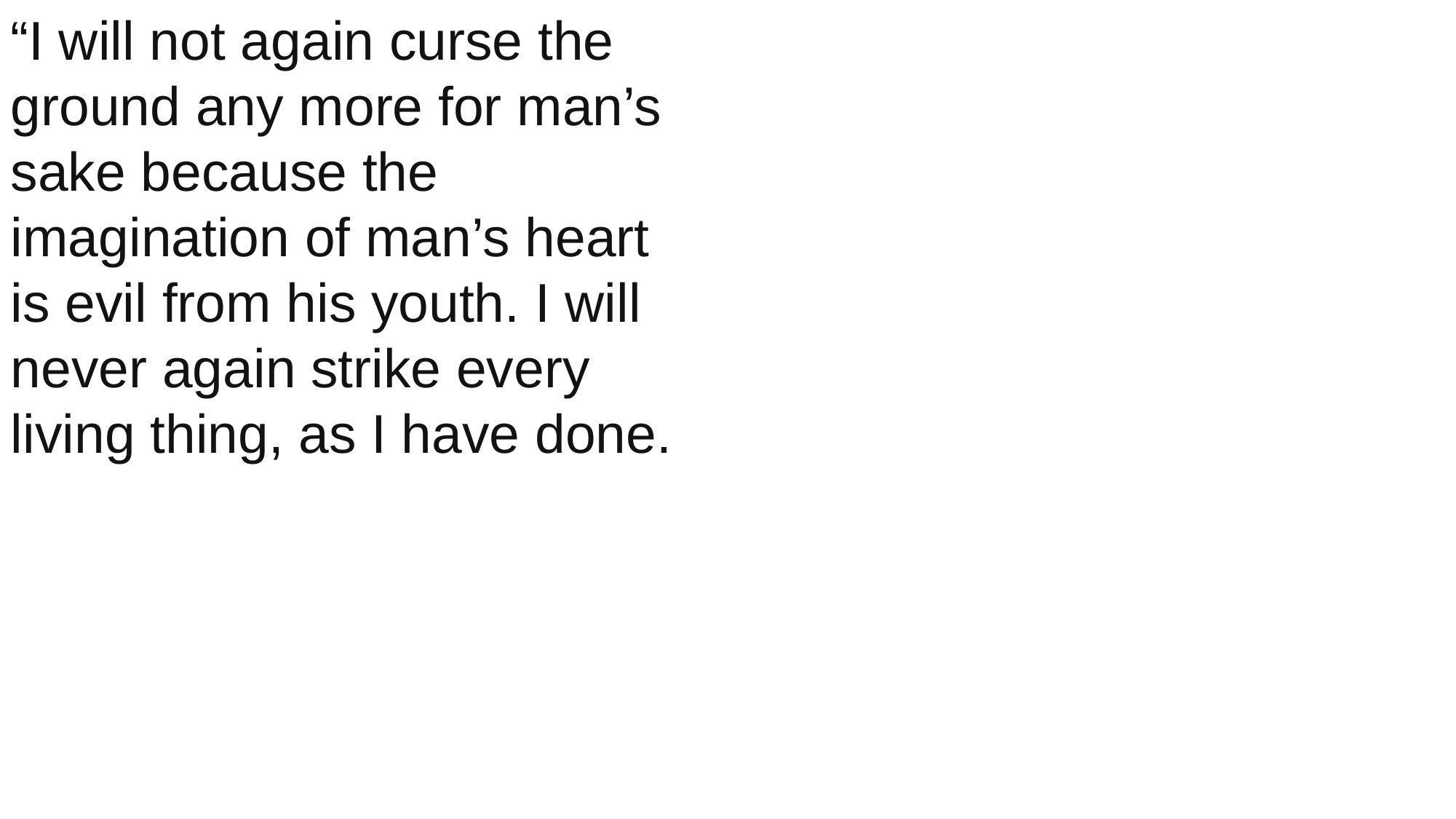

“I will not again curse the ground any more for man’s sake because the imagination of man’s heart is evil from his youth. I will never again strike every living thing, as I have done.